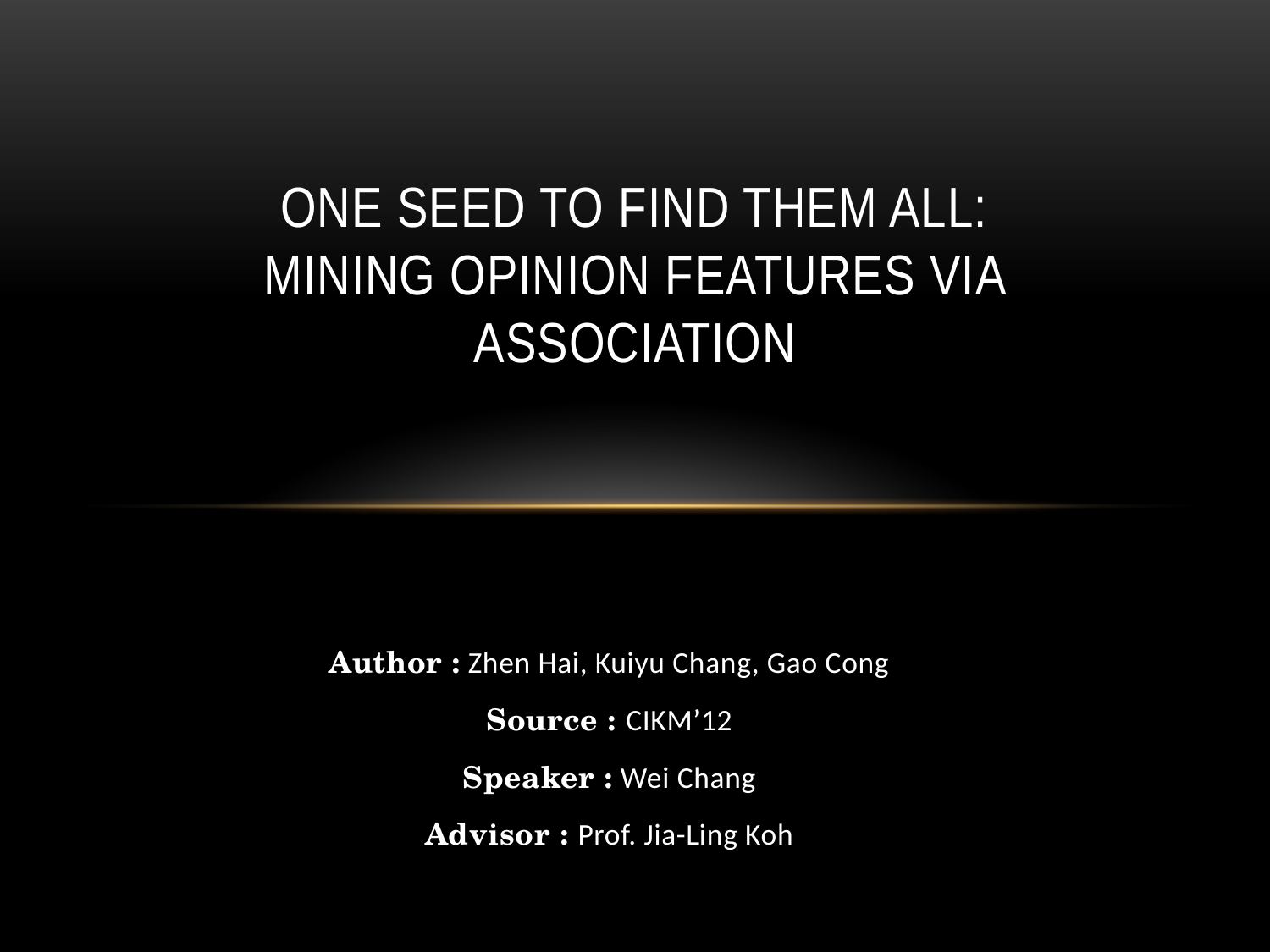

# One Seed to Find Them All: Mining Opinion Features via Association
Author : Zhen Hai, Kuiyu Chang, Gao Cong
Source : CIKM’12
Speaker : Wei Chang
Advisor : Prof. Jia-Ling Koh